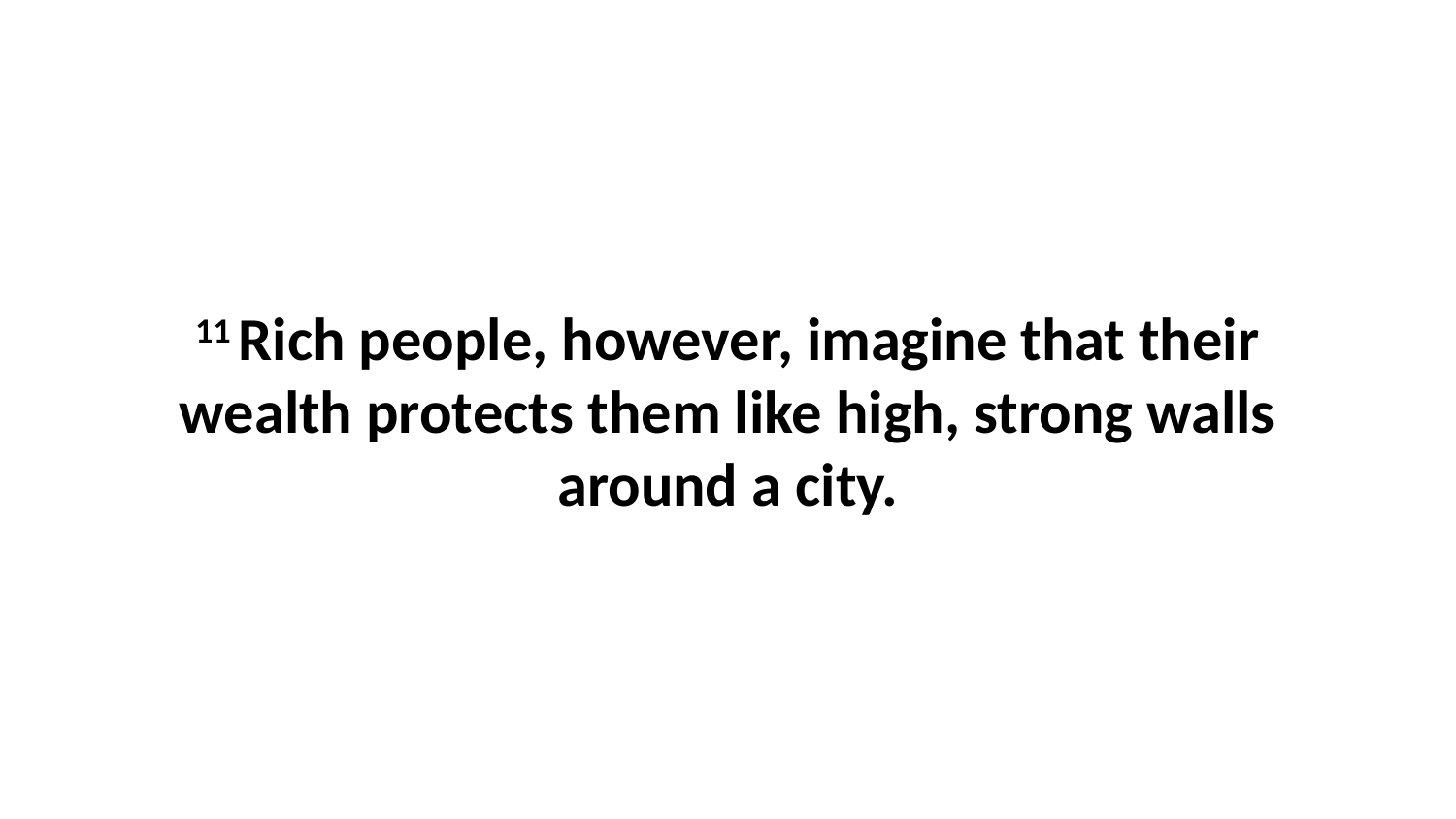

11 Rich people, however, imagine that their wealth protects them like high, strong walls around a city.